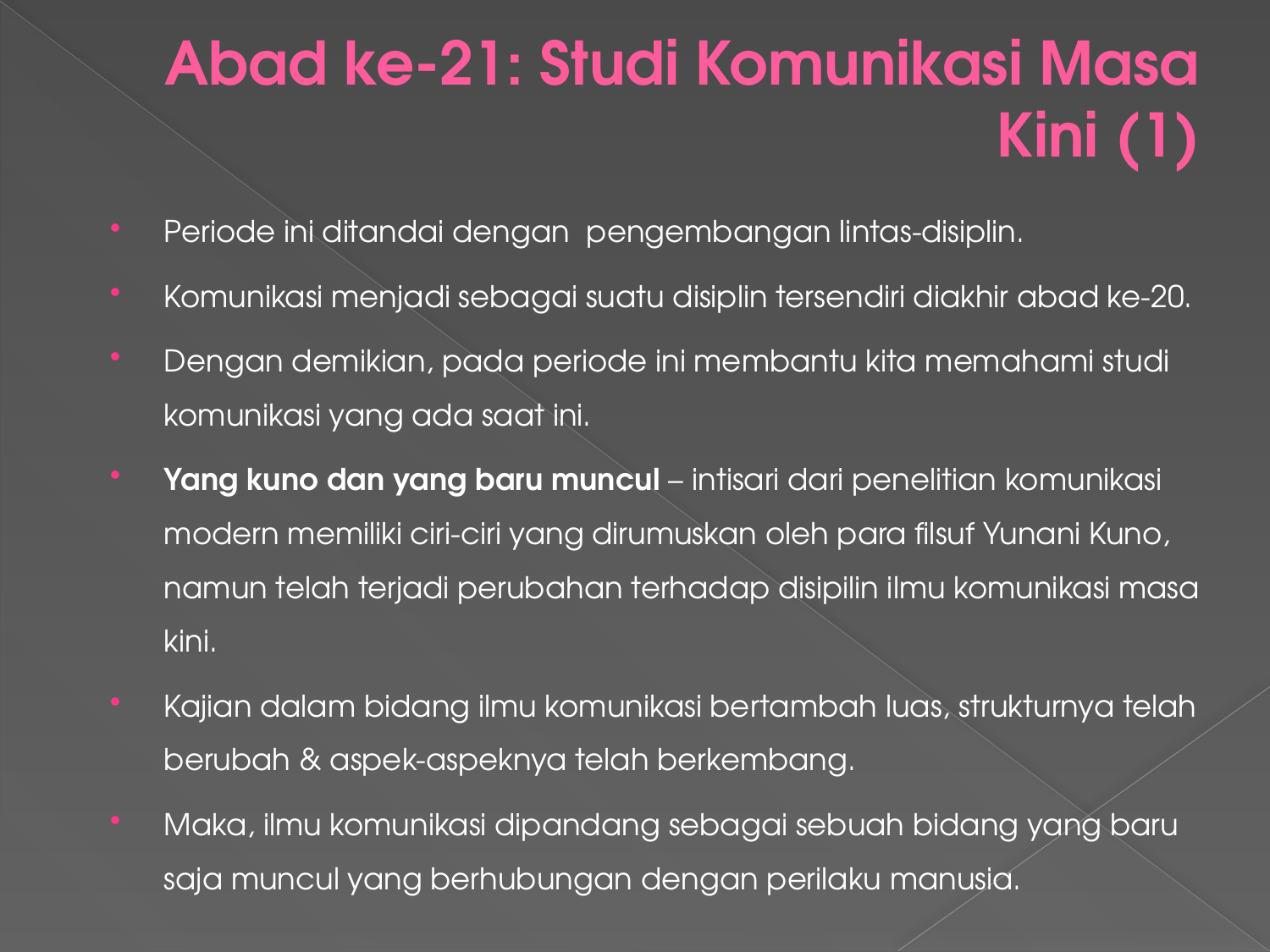

# Abad ke-21: Studi Komunikasi Masa Kini (1)
Periode ini ditandai dengan  pengembangan lintas-disiplin.
Komunikasi menjadi sebagai suatu disiplin tersendiri diakhir abad ke-20.
Dengan demikian, pada periode ini membantu kita memahami studi komunikasi yang ada saat ini.
Yang kuno dan yang baru muncul – intisari dari penelitian komunikasi modern memiliki ciri-ciri yang dirumuskan oleh para filsuf Yunani Kuno, namun telah terjadi perubahan terhadap disipilin ilmu komunikasi masa kini.
Kajian dalam bidang ilmu komunikasi bertambah luas, strukturnya telah berubah & aspek-aspeknya telah berkembang.
Maka, ilmu komunikasi dipandang sebagai sebuah bidang yang baru saja muncul yang berhubungan dengan perilaku manusia.